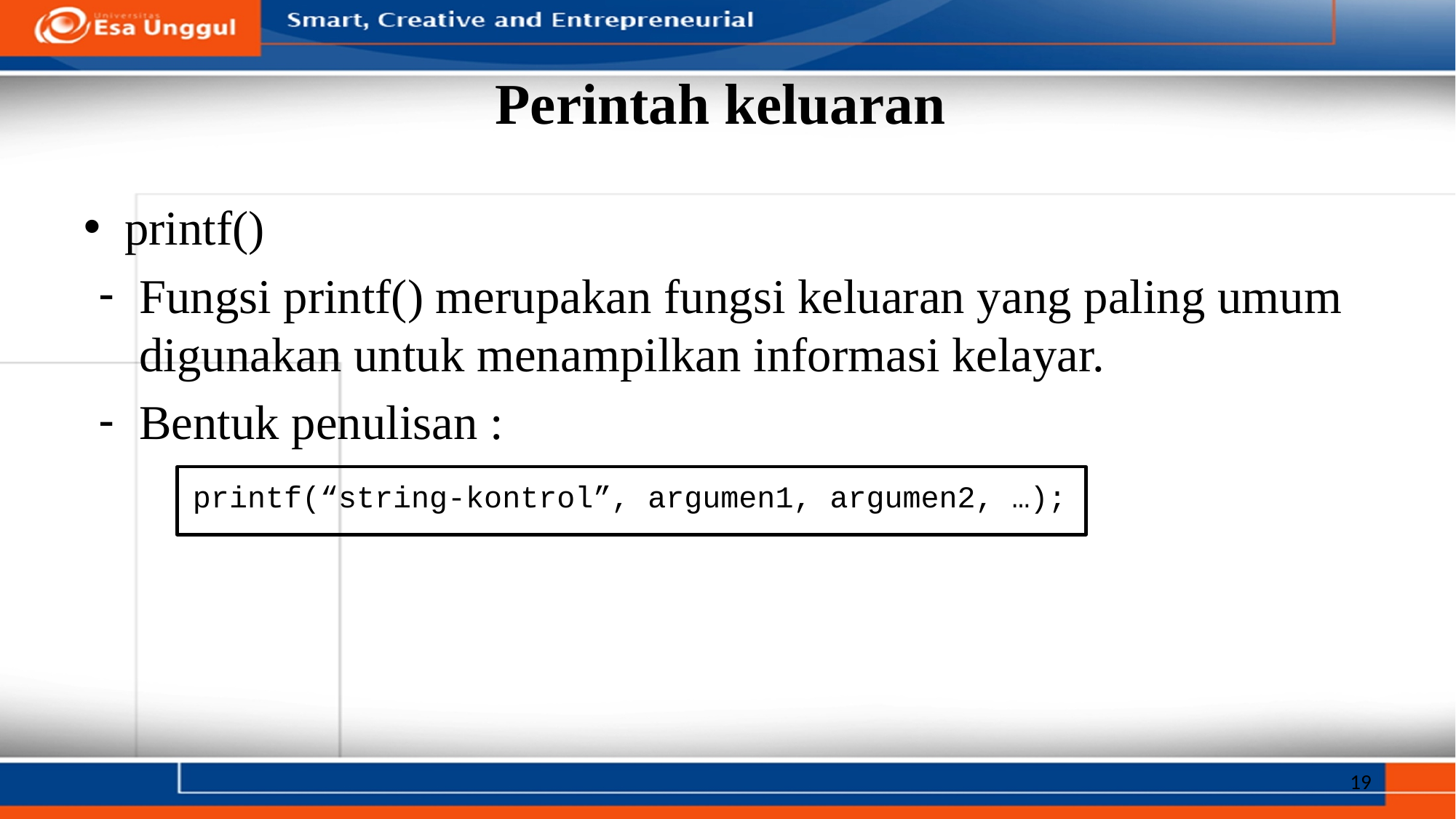

# Perintah keluaran
printf()
Fungsi printf() merupakan fungsi keluaran yang paling umum digunakan untuk menampilkan informasi kelayar.
Bentuk penulisan :
	printf(“string-kontrol”, argumen1, argumen2, …);

19